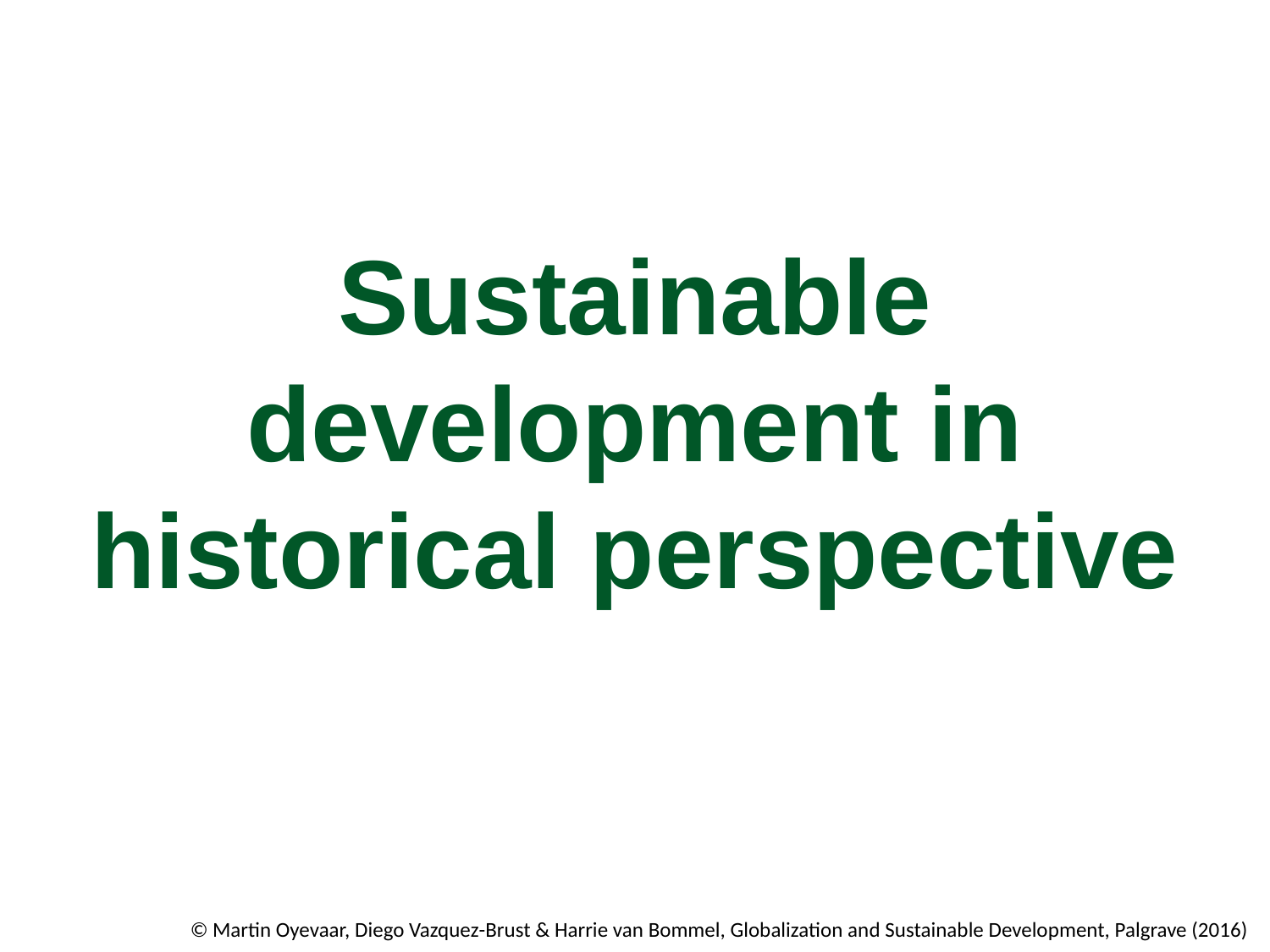

Sustainable development in historical perspective

© Martin Oyevaar, Diego Vazquez-Brust & Harrie van Bommel, Globalization and Sustainable Development, Palgrave (2016)